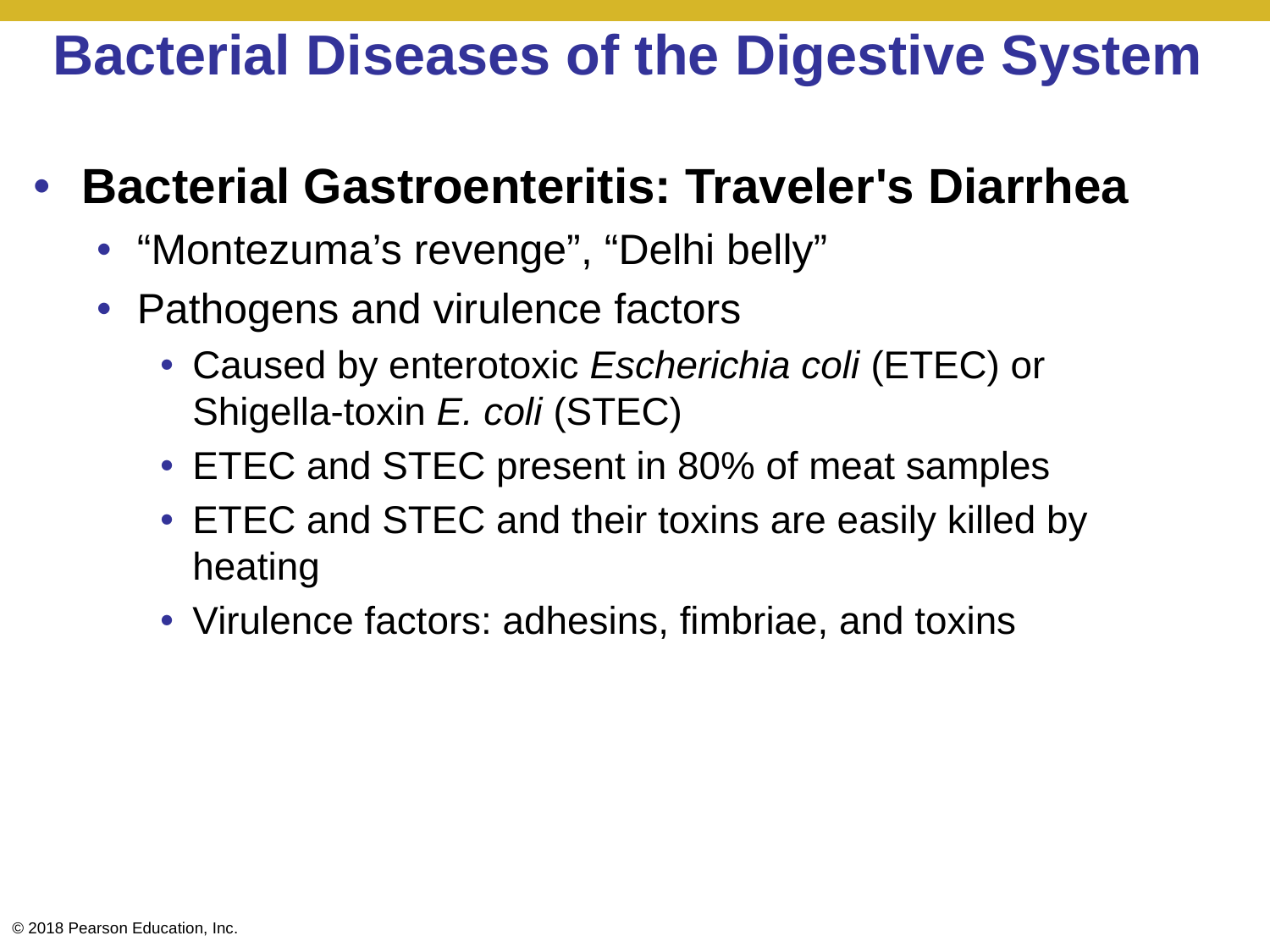

# Bacterial Diseases of the Digestive System
Bacterial Gastroenteritis: Traveler's Diarrhea
“Montezuma’s revenge”, “Delhi belly”
Pathogens and virulence factors
Caused by enterotoxic Escherichia coli (ETEC) or Shigella-toxin E. coli (STEC)
ETEC and STEC present in 80% of meat samples
ETEC and STEC and their toxins are easily killed by heating
Virulence factors: adhesins, fimbriae, and toxins